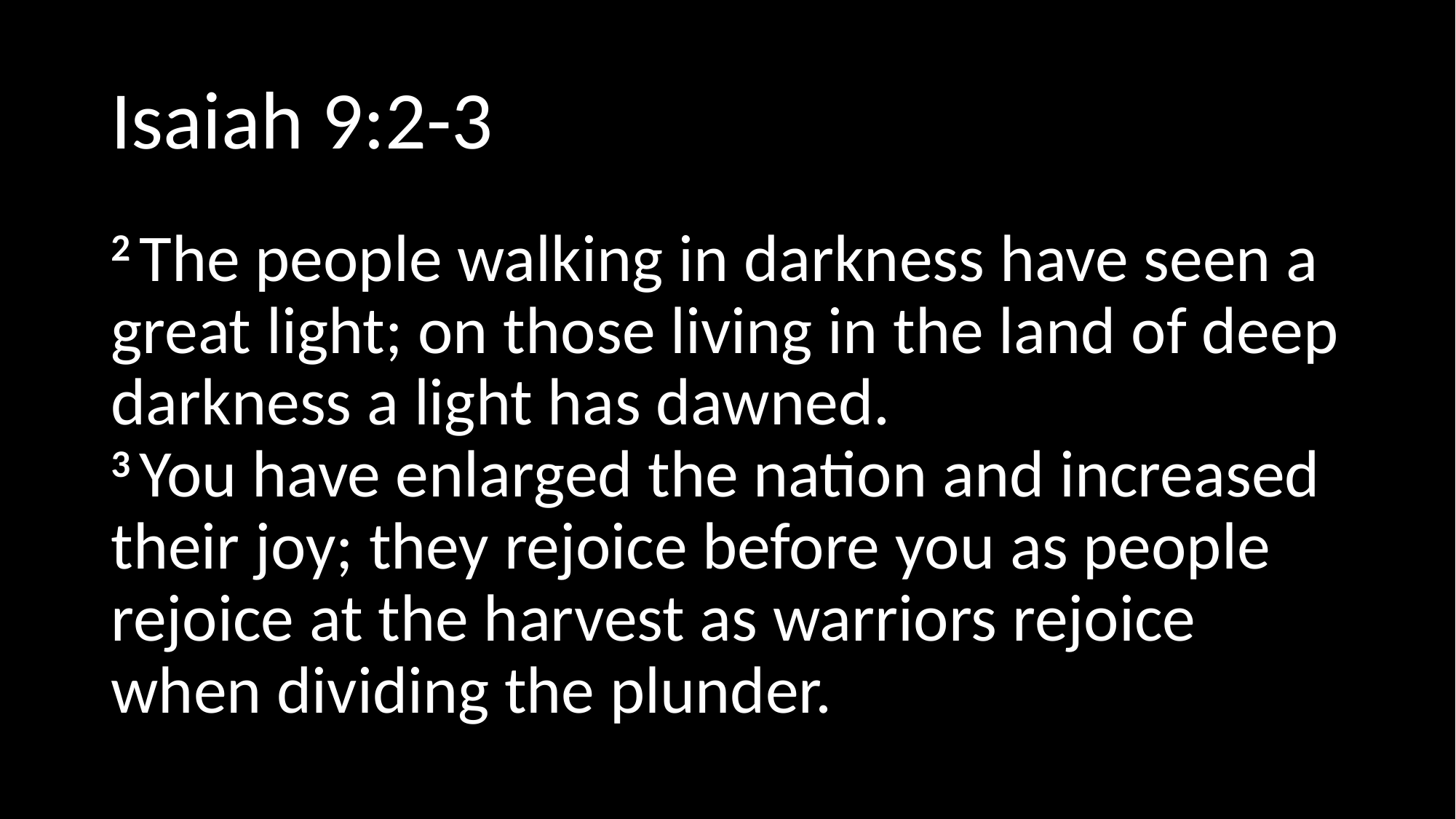

# Isaiah 9:2-3
2 The people walking in darkness have seen a great light; on those living in the land of deep darkness a light has dawned.
3 You have enlarged the nation and increased their joy; they rejoice before you as people rejoice at the harvest as warriors rejoice when dividing the plunder.